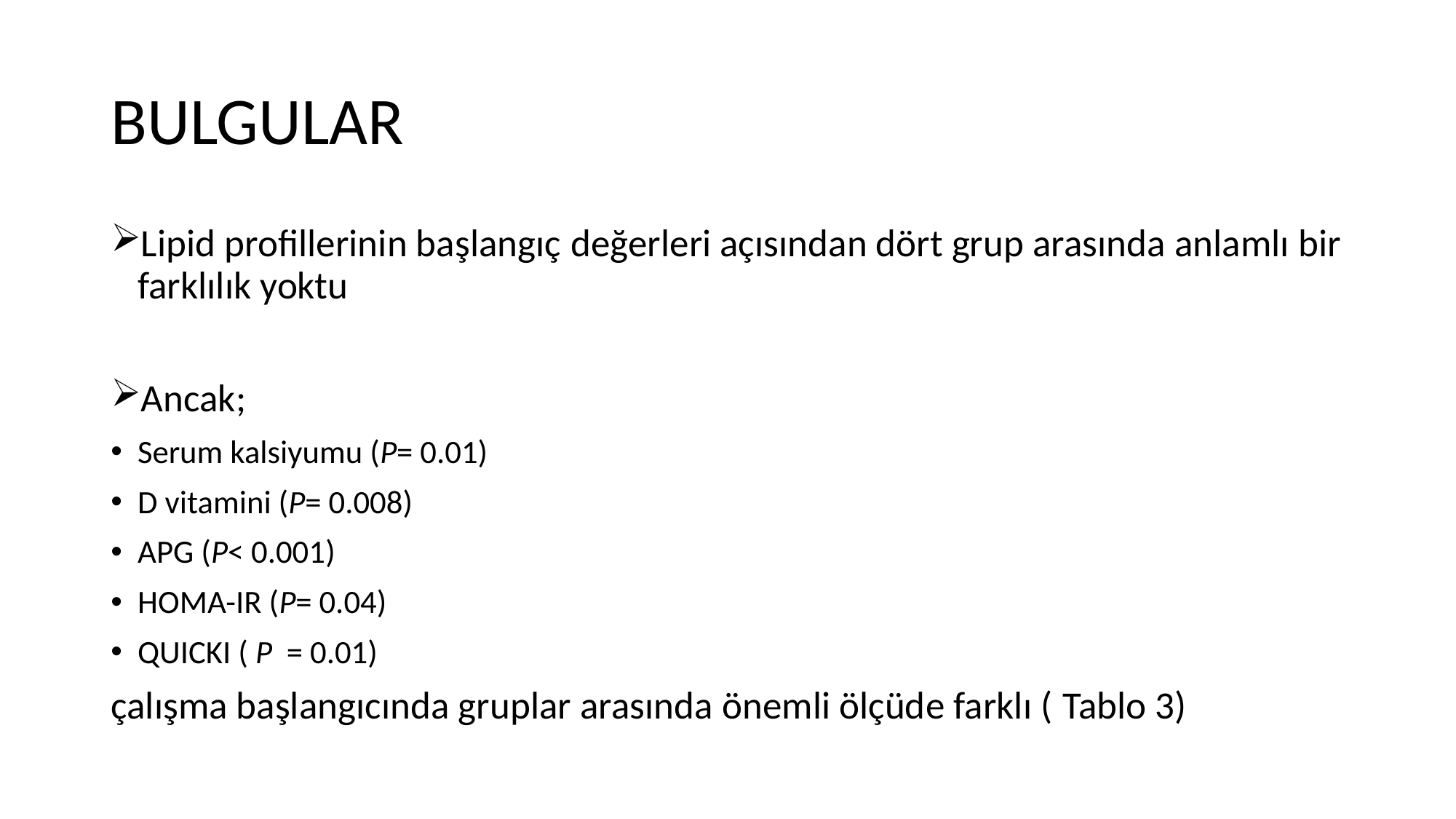

# BULGULAR
Lipid profillerinin başlangıç ​​değerleri açısından dört grup arasında anlamlı bir farklılık yoktu

Ancak;
Serum kalsiyumu (P= 0.01)
D vitamini (P= 0.008)
APG (P< 0.001)
HOMA-IR (P= 0.04)
QUICKI ( P  = 0.01)
çalışma başlangıcında gruplar arasında önemli ölçüde farklı ( Tablo 3)